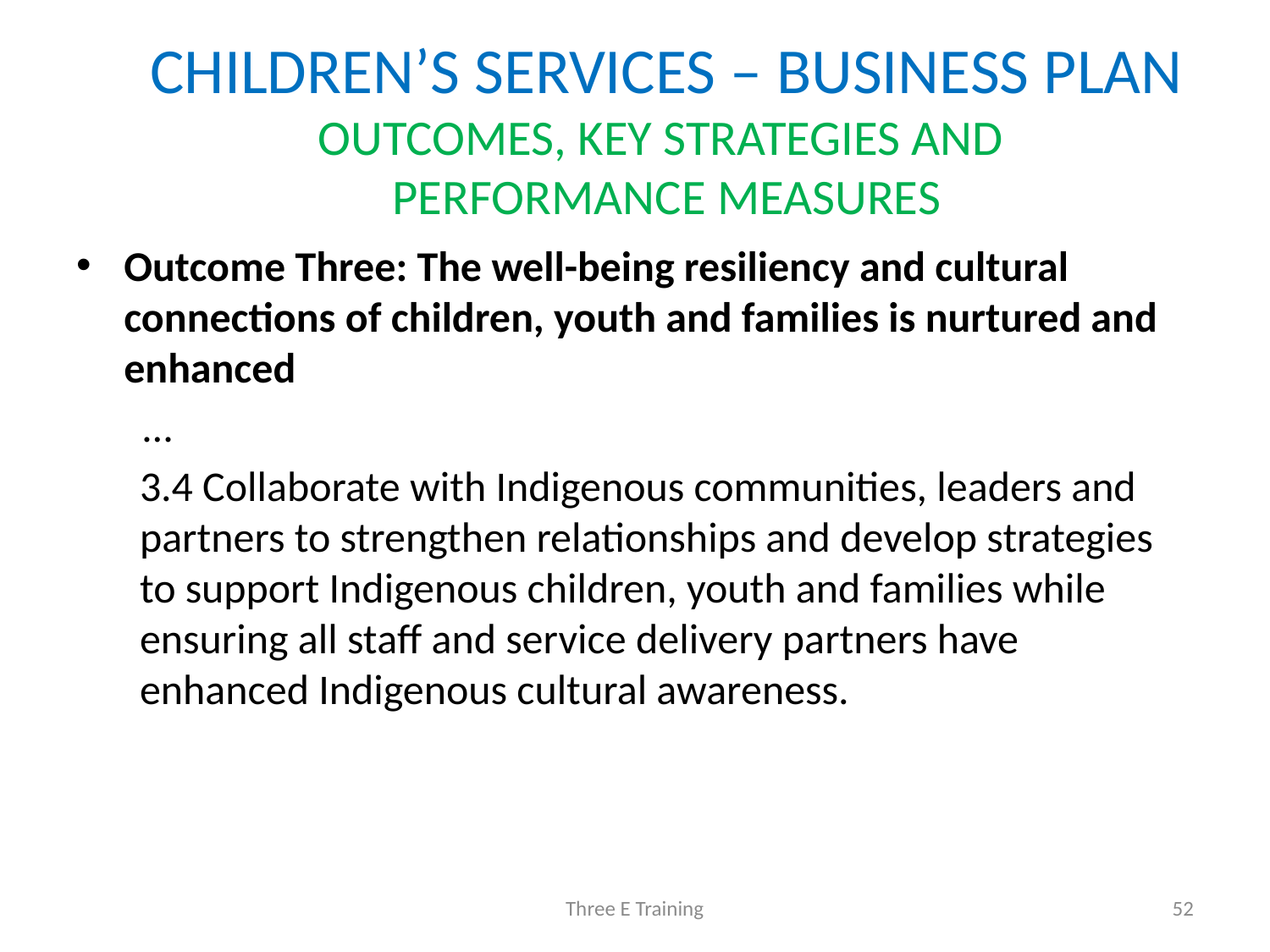

# CHILDREN’S SERVICES – BUSINESS PLAN OUTCOMES, KEY STRATEGIES AND PERFORMANCE MEASURES
Outcome Three: The well-being resiliency and cultural connections of children, youth and families is nurtured and enhanced
       …
3.4 Collaborate with Indigenous communities, leaders and partners to strengthen relationships and develop strategies to support Indigenous children, youth and families while ensuring all staff and service delivery partners have enhanced Indigenous cultural awareness.

Three E Training
52